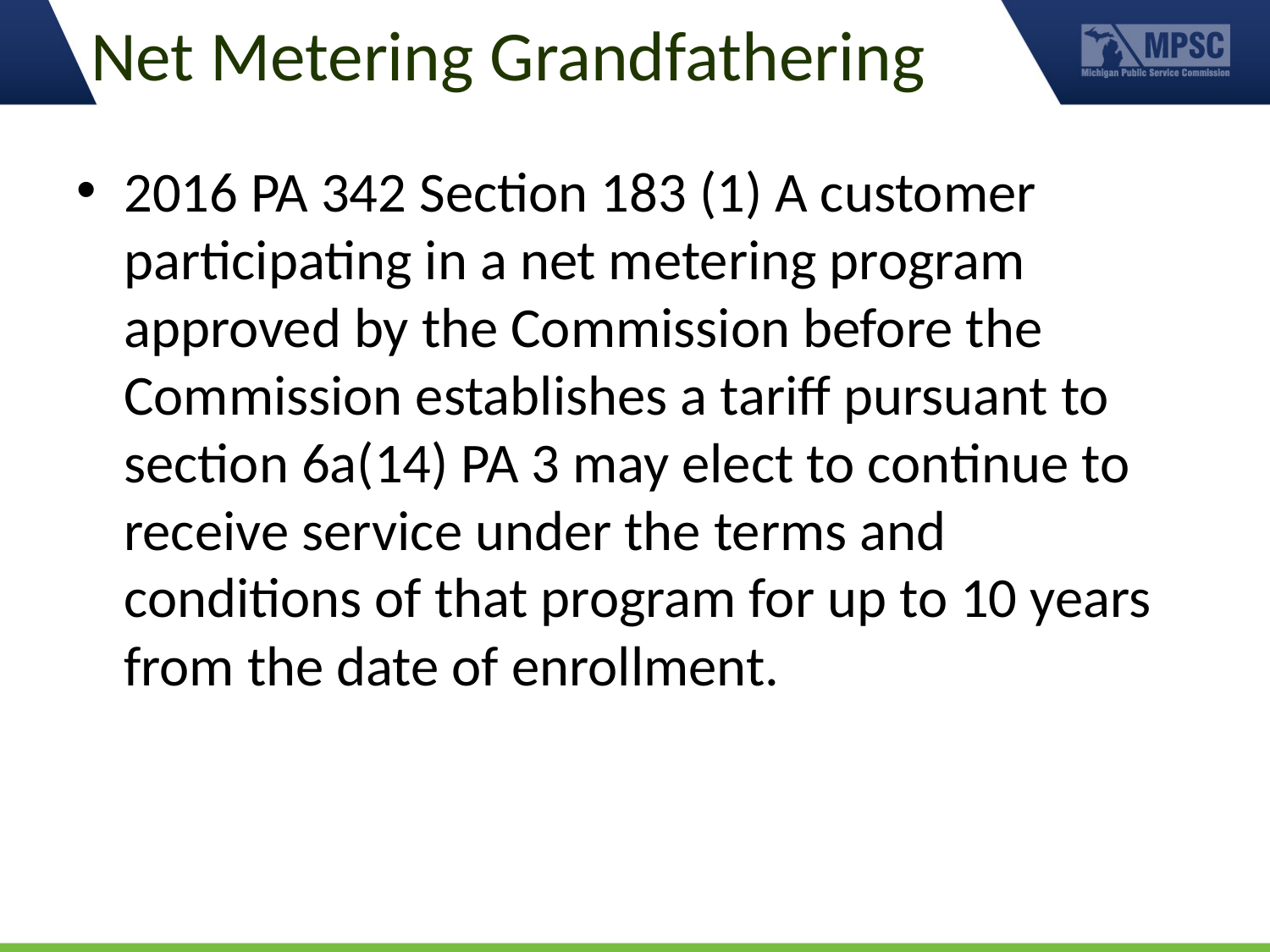

# Net Metering Grandfathering
2016 PA 342 Section 183 (1) A customer participating in a net metering program approved by the Commission before the Commission establishes a tariff pursuant to section 6a(14) PA 3 may elect to continue to receive service under the terms and conditions of that program for up to 10 years from the date of enrollment.